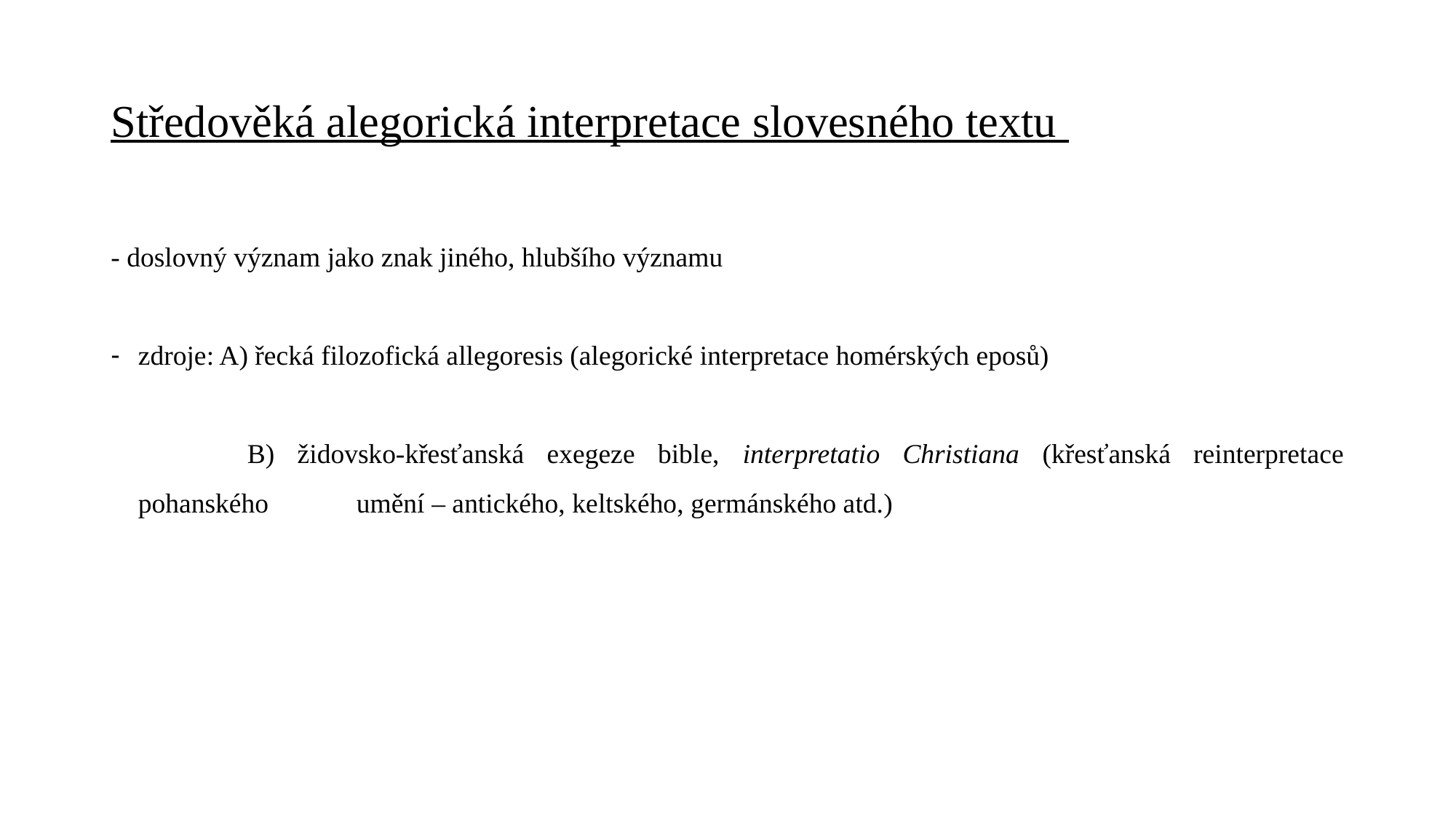

# Středověká alegorická interpretace slovesného textu
- doslovný význam jako znak jiného, hlubšího významu

zdroje: A) řecká filozofická allegoresis (alegorické interpretace homérských eposů)

	B) židovsko-křesťanská exegeze bible, interpretatio Christiana (křesťanská reinterpretace pohanského 	umění – antického, keltského, germánského atd.)